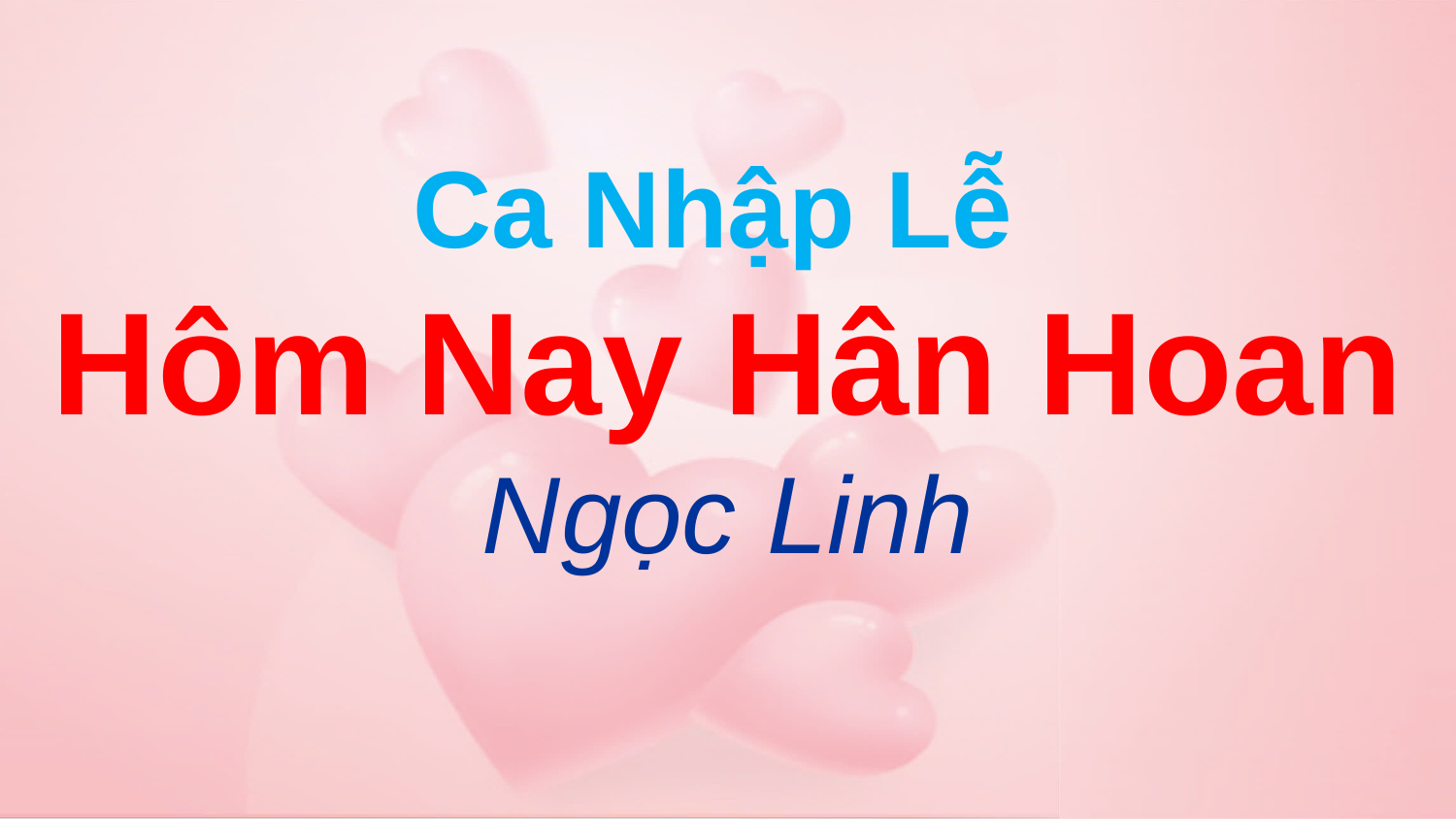

Ca Nhập Lễ
Hôm Nay Hân Hoan
Ngọc Linh